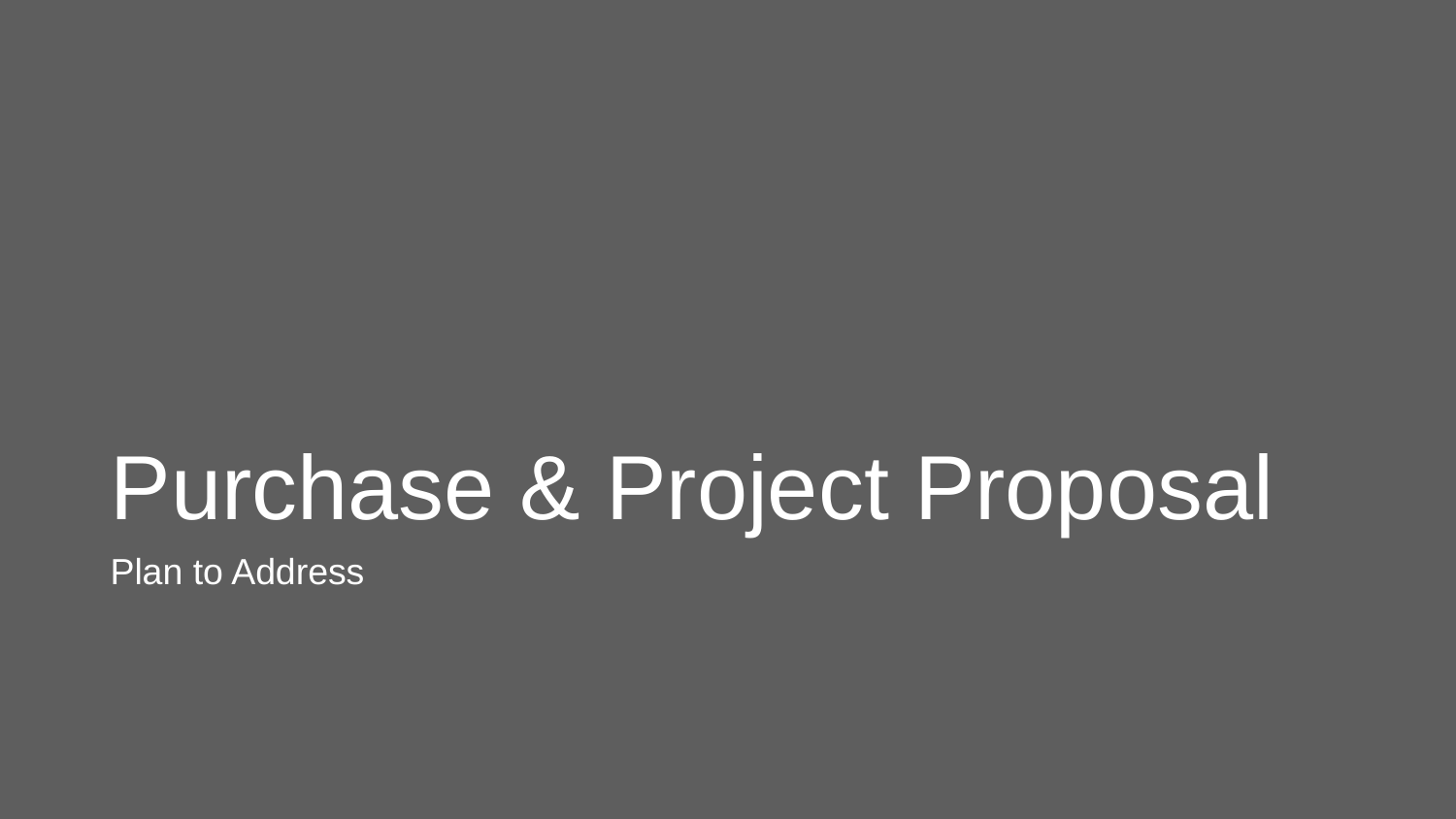

# Purchase & Project Proposal
Plan to Address